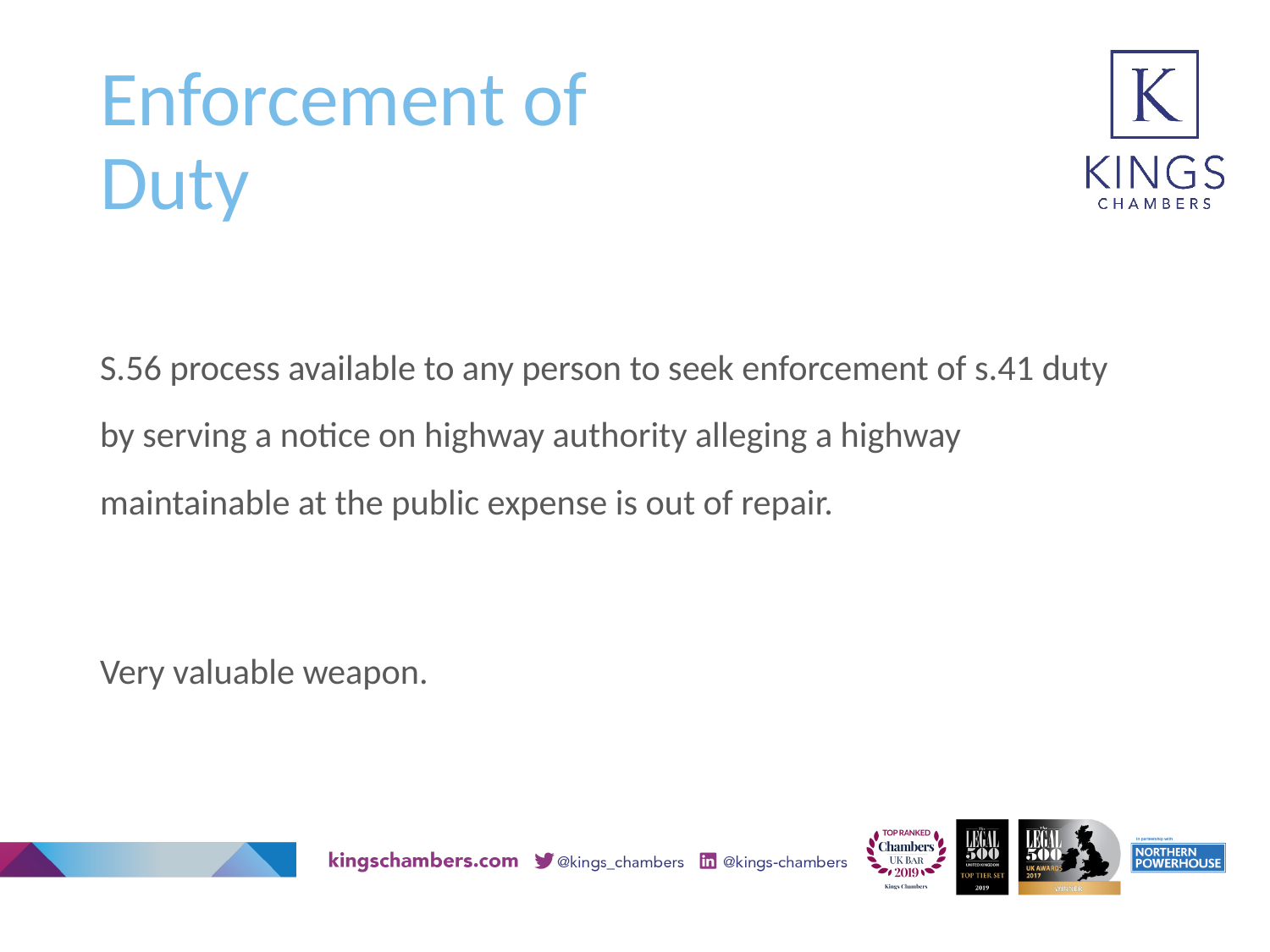

# Enforcement of Duty

S.56 process available to any person to seek enforcement of s.41 duty by serving a notice on highway authority alleging a highway maintainable at the public expense is out of repair.

Very valuable weapon.